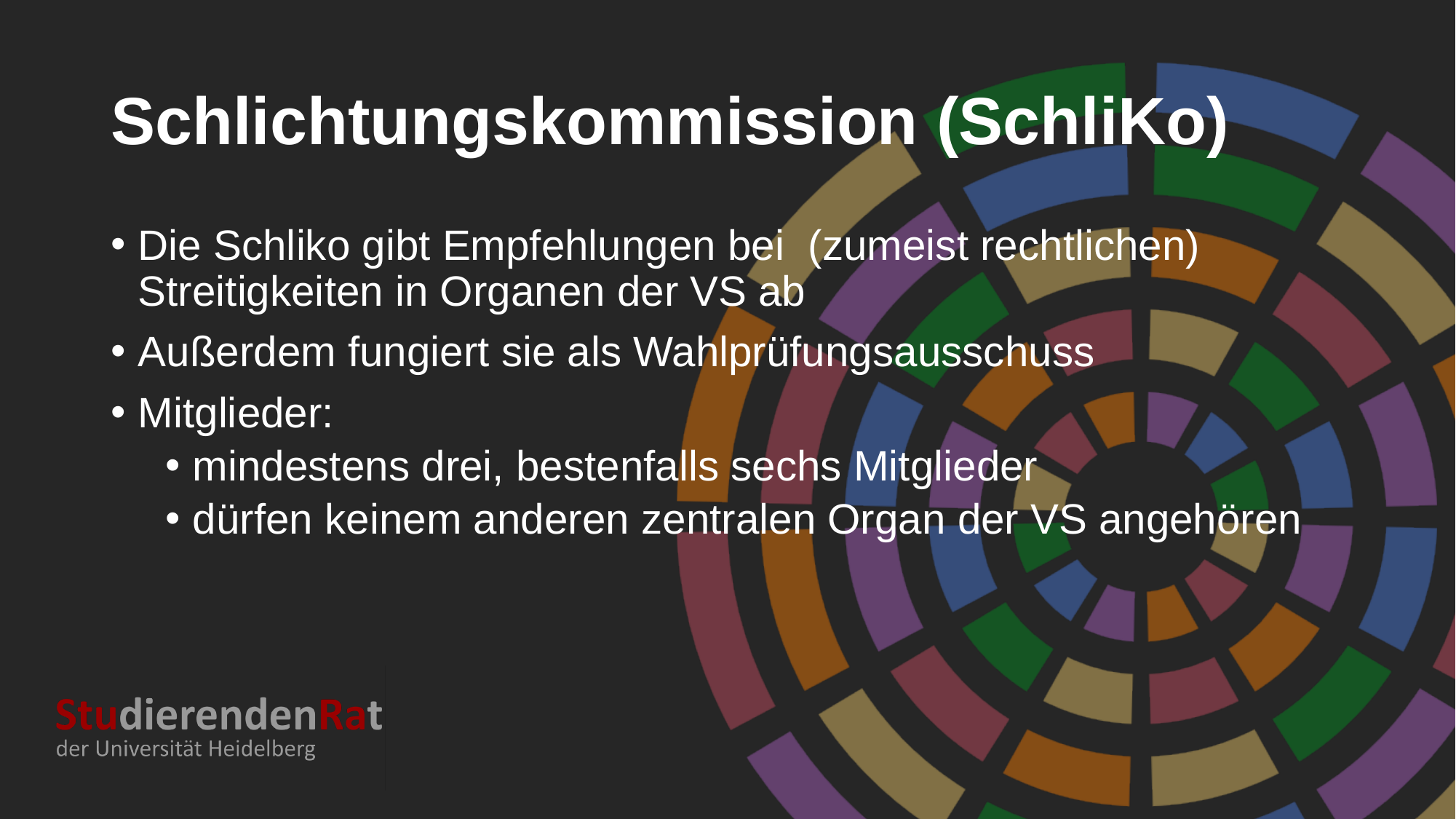

# Schlichtungskommission (SchliKo)
Die Schliko gibt Empfehlungen bei  (zumeist rechtlichen) Streitigkeiten in Organen der VS ab
Außerdem fungiert sie als Wahlprüfungsausschuss
Mitglieder:
mindestens drei, bestenfalls sechs Mitglieder
dürfen keinem anderen zentralen Organ der VS angehören